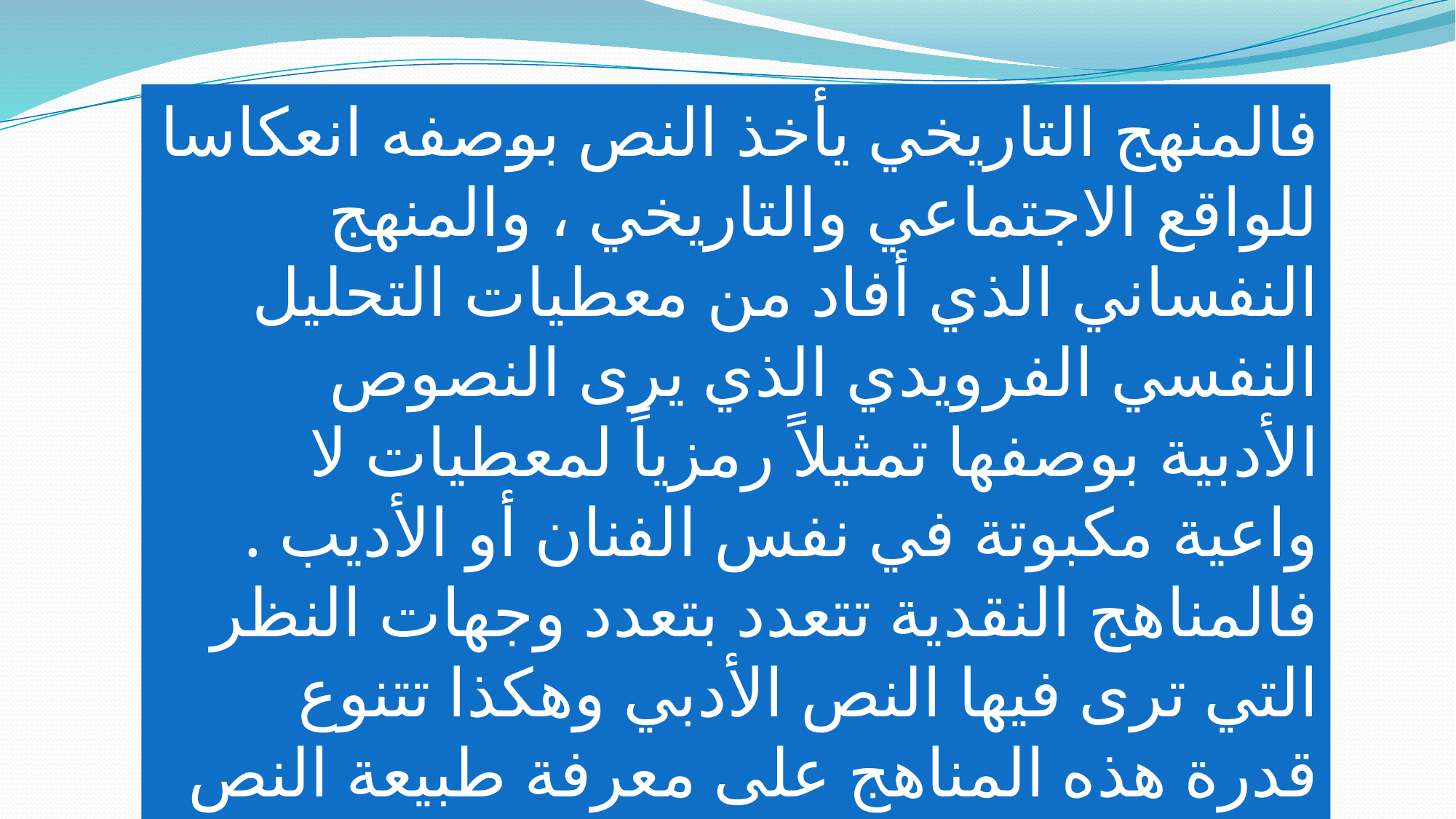

فالمنهج التاريخي يأخذ النص بوصفه انعكاسا للواقع الاجتماعي والتاريخي ، والمنهج النفساني الذي أفاد من معطيات التحليل النفسي الفرويدي الذي يرى النصوص الأدبية بوصفها تمثيلاً رمزياً لمعطيات لا واعية مكبوتة في نفس الفنان أو الأديب .
فالمناهج النقدية تتعدد بتعدد وجهات النظر التي ترى فيها النص الأدبي وهكذا تتنوع قدرة هذه المناهج على معرفة طبيعة النص بل كل منها يتخصص بالجانب الخاص الذي ينطلق منه لمعرفة النص .